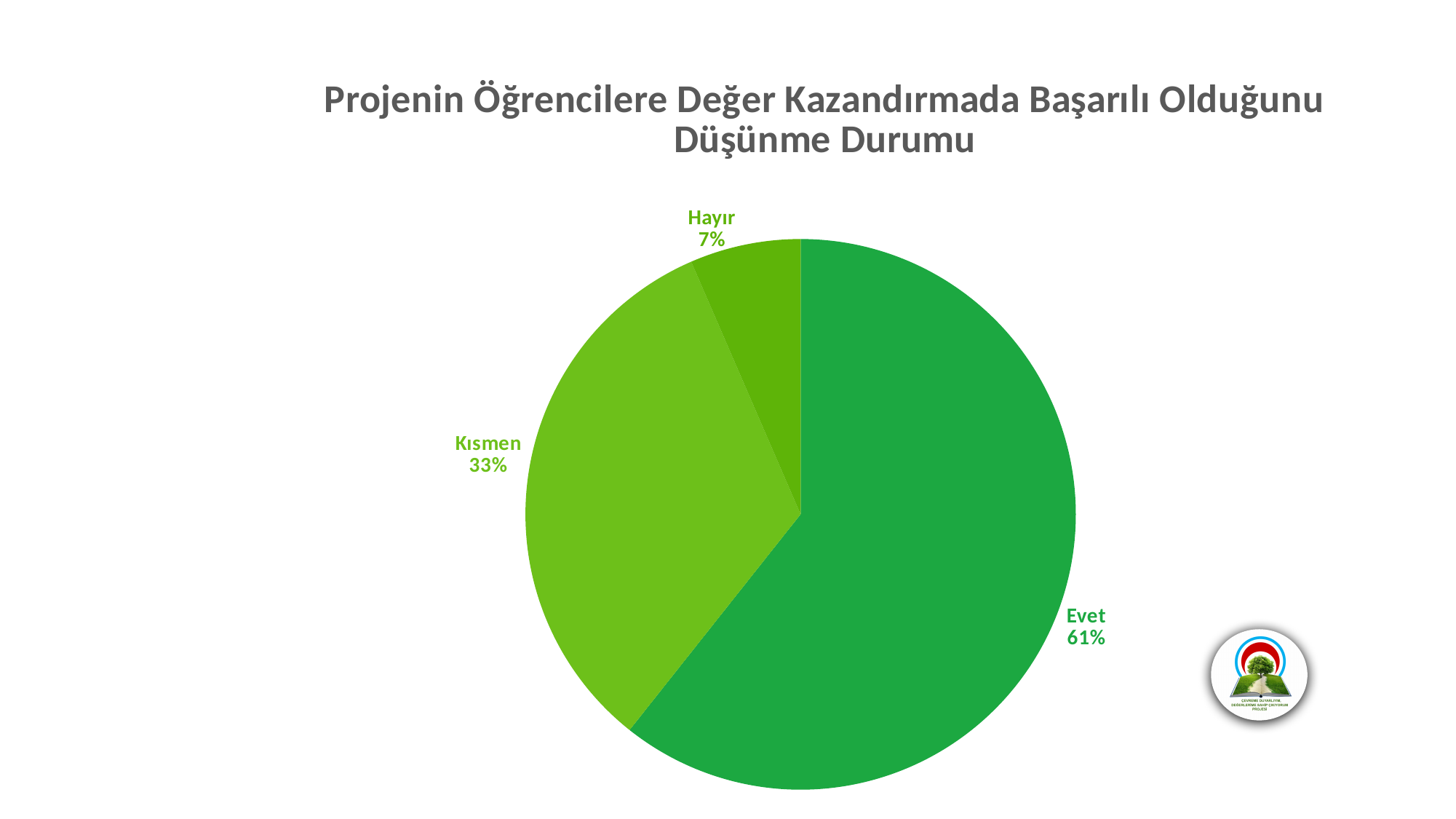

### Chart

| Category |
|---|

### Chart: Projenin Öğrencilere Değer Kazandırmada Başarılı Olduğunu Düşünme Durumu

| Category | projenin öğrencilere değer kazandırmada başarılı olduğunu düşünme durumu |
|---|---|
| Evet | 233.0 |
| Kısmen | 126.0 |
| Hayır | 25.0 |